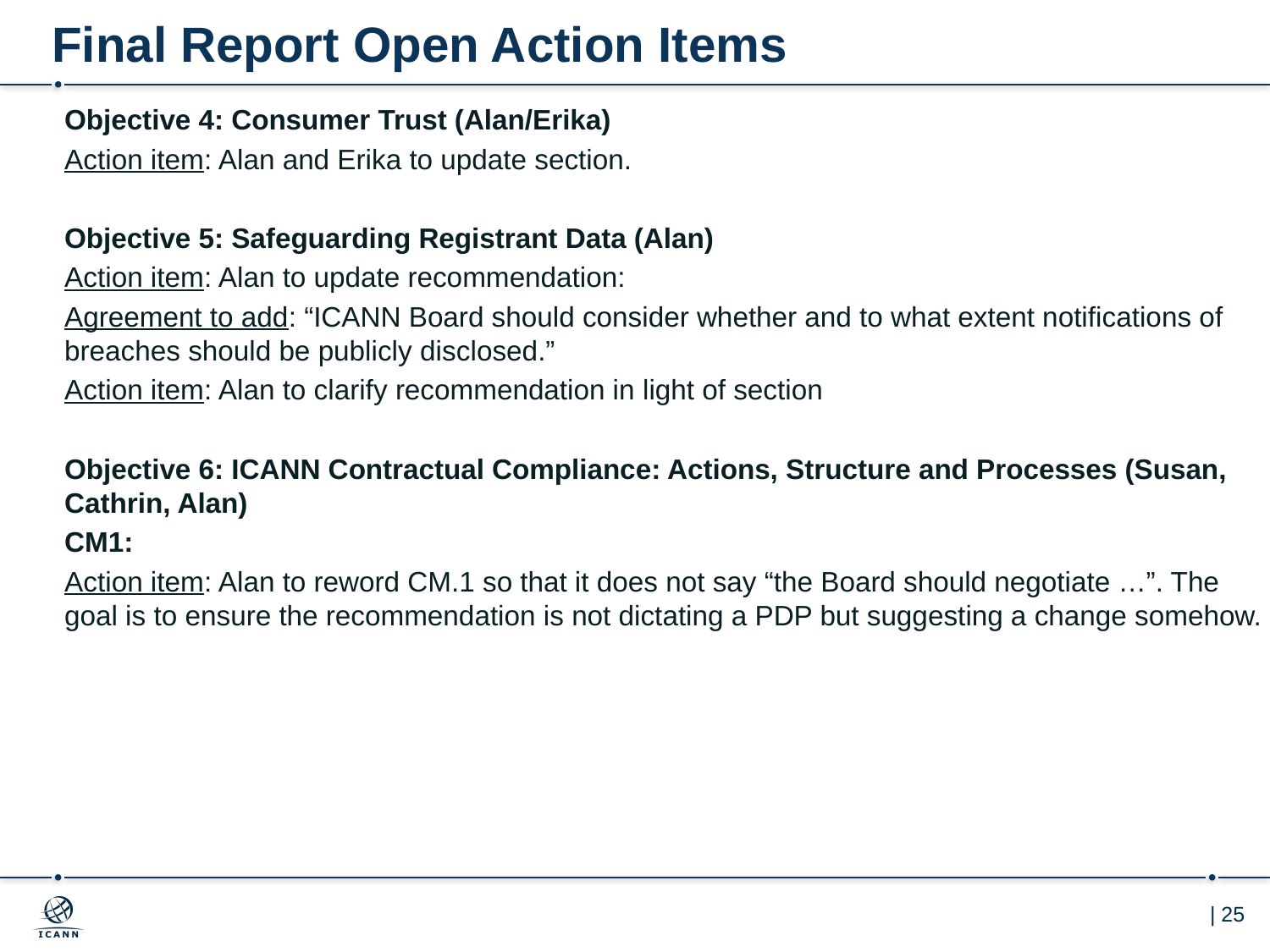

# Final Report Open Action Items
Objective 4: Consumer Trust (Alan/Erika)
Action item: Alan and Erika to update section.

Objective 5: Safeguarding Registrant Data (Alan)
Action item: Alan to update recommendation:
Agreement to add: “ICANN Board should consider whether and to what extent notifications of breaches should be publicly disclosed.”
Action item: Alan to clarify recommendation in light of section

Objective 6: ICANN Contractual Compliance: Actions, Structure and Processes (Susan, Cathrin, Alan)
CM1:
Action item: Alan to reword CM.1 so that it does not say “the Board should negotiate …”. The goal is to ensure the recommendation is not dictating a PDP but suggesting a change somehow.